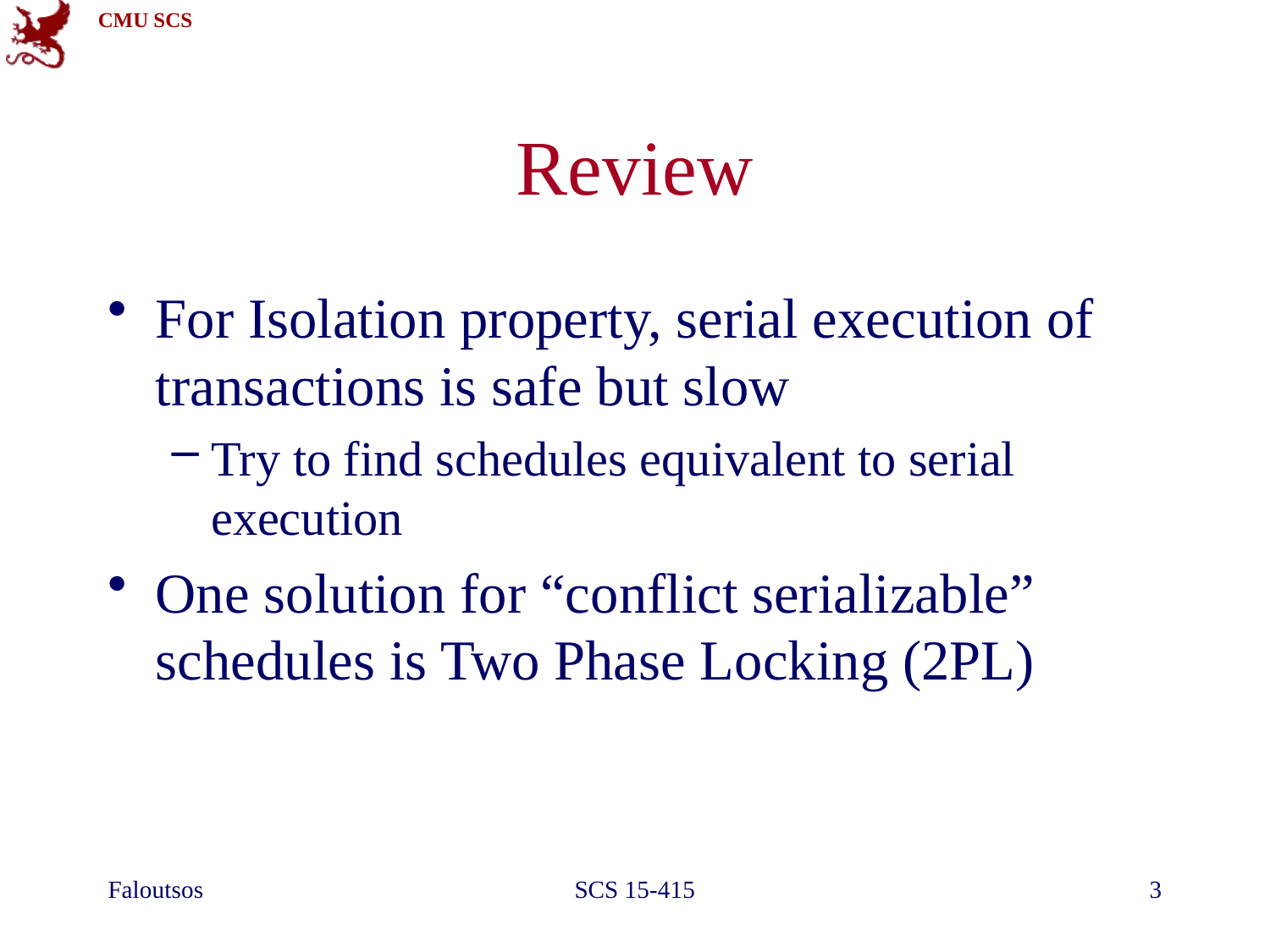

# Review
For Isolation property, serial execution of transactions is safe but slow
Try to find schedules equivalent to serial execution
One solution for “conflict serializable” schedules is Two Phase Locking (2PL)
Faloutsos
SCS 15-415
3